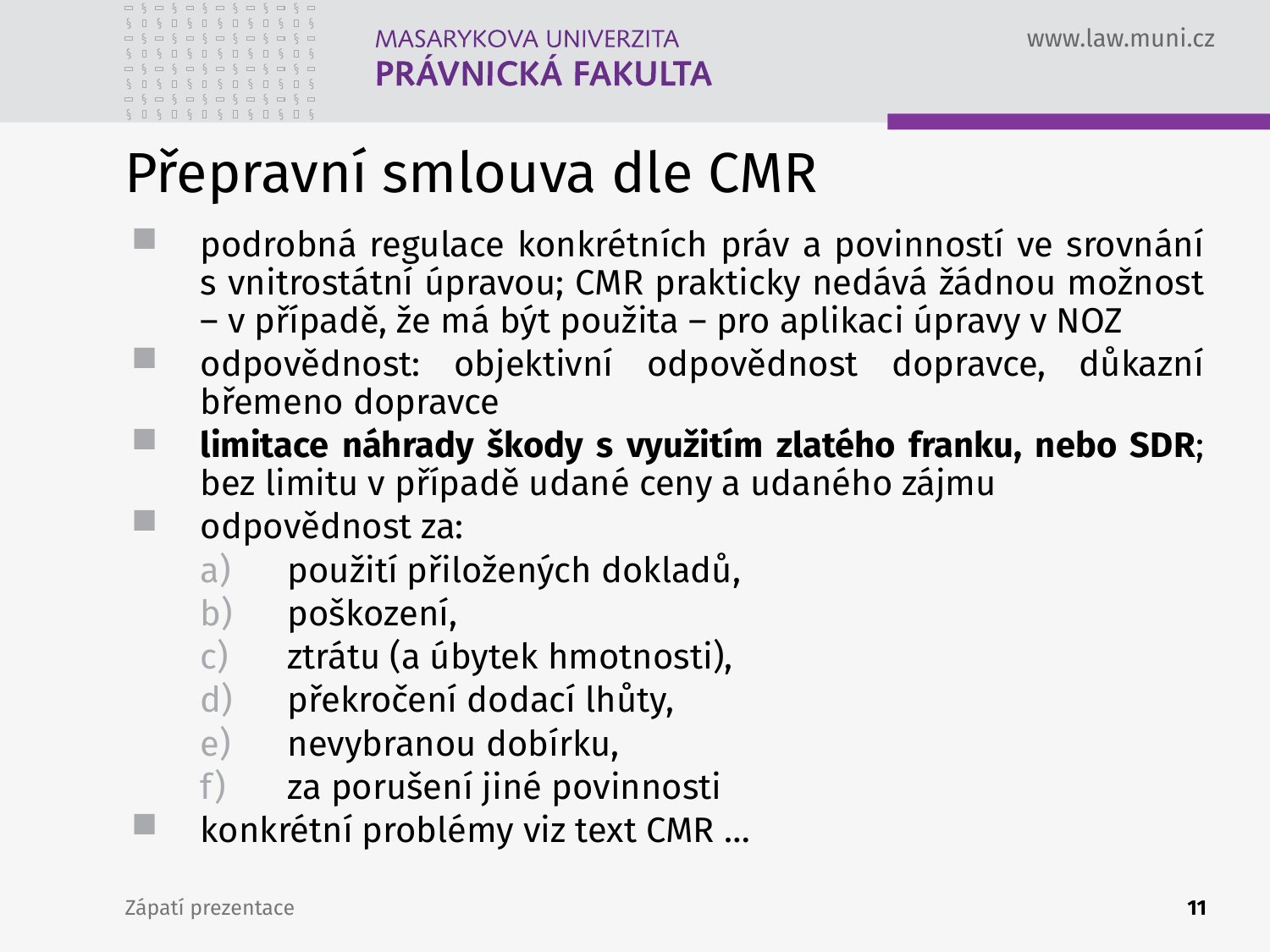

# Přepravní smlouva dle CMR
podrobná regulace konkrétních práv a povinností ve srovnání s vnitrostátní úpravou; CMR prakticky nedává žádnou možnost – v případě, že má být použita – pro aplikaci úpravy v NOZ
odpovědnost: objektivní odpovědnost dopravce, důkazní břemeno dopravce
limitace náhrady škody s využitím zlatého franku, nebo SDR; bez limitu v případě udané ceny a udaného zájmu
odpovědnost za:
použití přiložených dokladů,
poškození,
ztrátu (a úbytek hmotnosti),
překročení dodací lhůty,
nevybranou dobírku,
za porušení jiné povinnosti
konkrétní problémy viz text CMR …
Zápatí prezentace
11